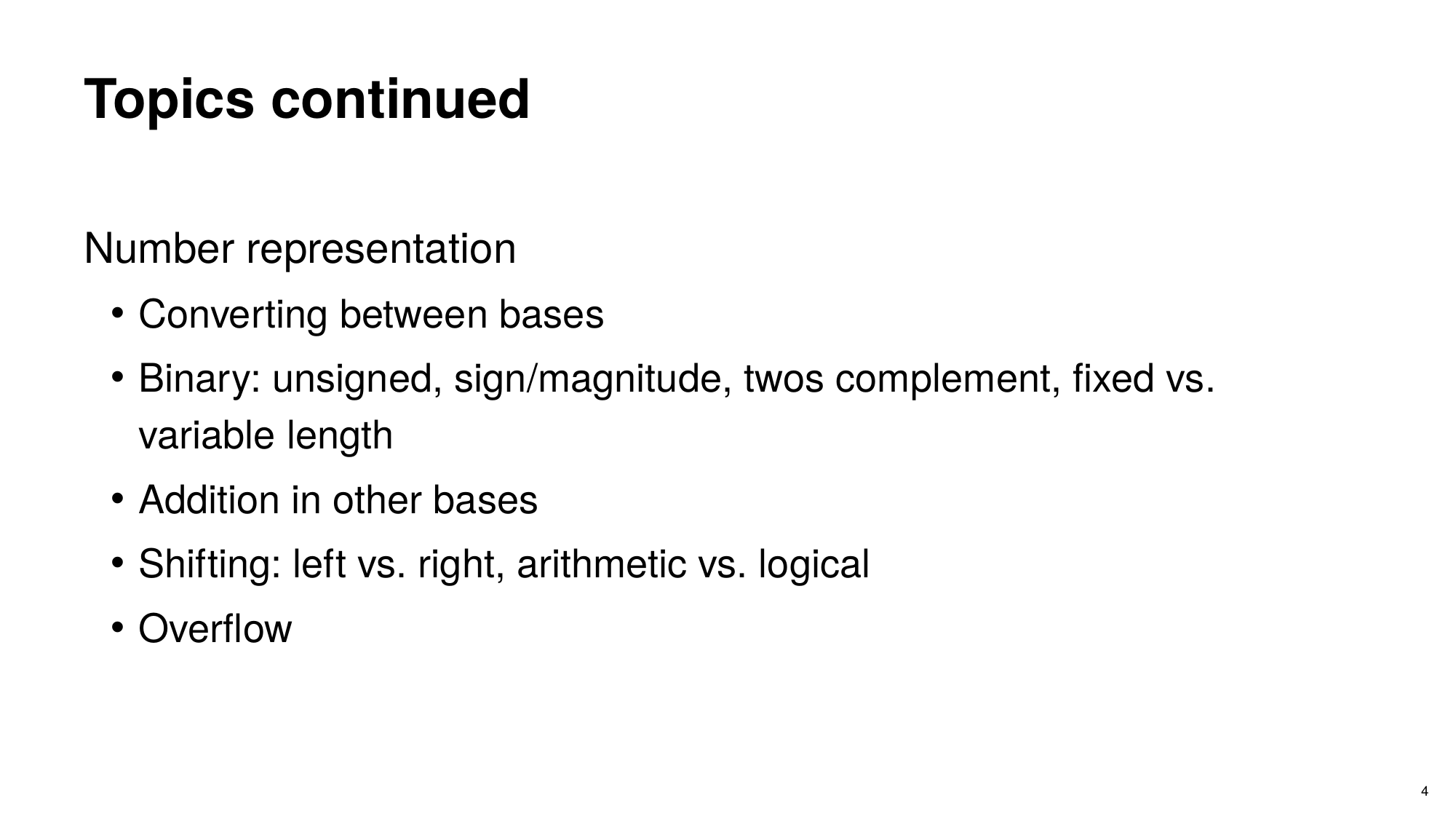

# Topics continued
Number representation
Converting between bases
Binary: unsigned, sign/magnitude, twos complement, fixed vs. variable length
Addition in other bases
Shifting: left vs. right, arithmetic vs. logical
Overflow

4